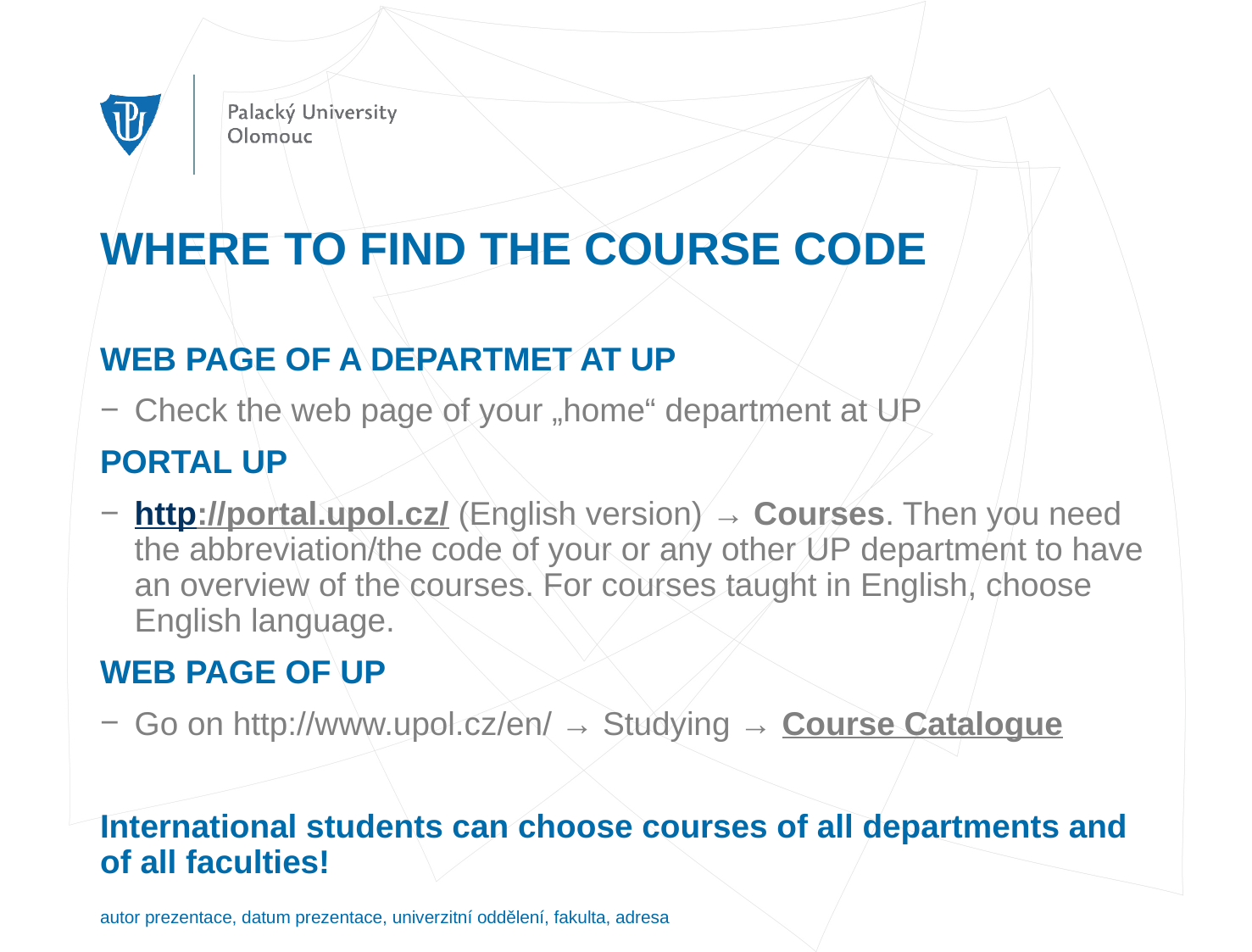

# WHERE TO FIND THE COURSE CODE
WEB PAGE OF A DEPARTMET AT UP
Check the web page of your „home“ department at UP
PORTAL UP
http://portal.upol.cz/ (English version) → Courses. Then you need the abbreviation/the code of your or any other UP department to have an overview of the courses. For courses taught in English, choose English language.
WEB PAGE OF UP
Go on http://www.upol.cz/en/ → Studying → Course Catalogue

International students can choose courses of all departments and of all faculties!

autor prezentace, datum prezentace, univerzitní oddělení, fakulta, adresa